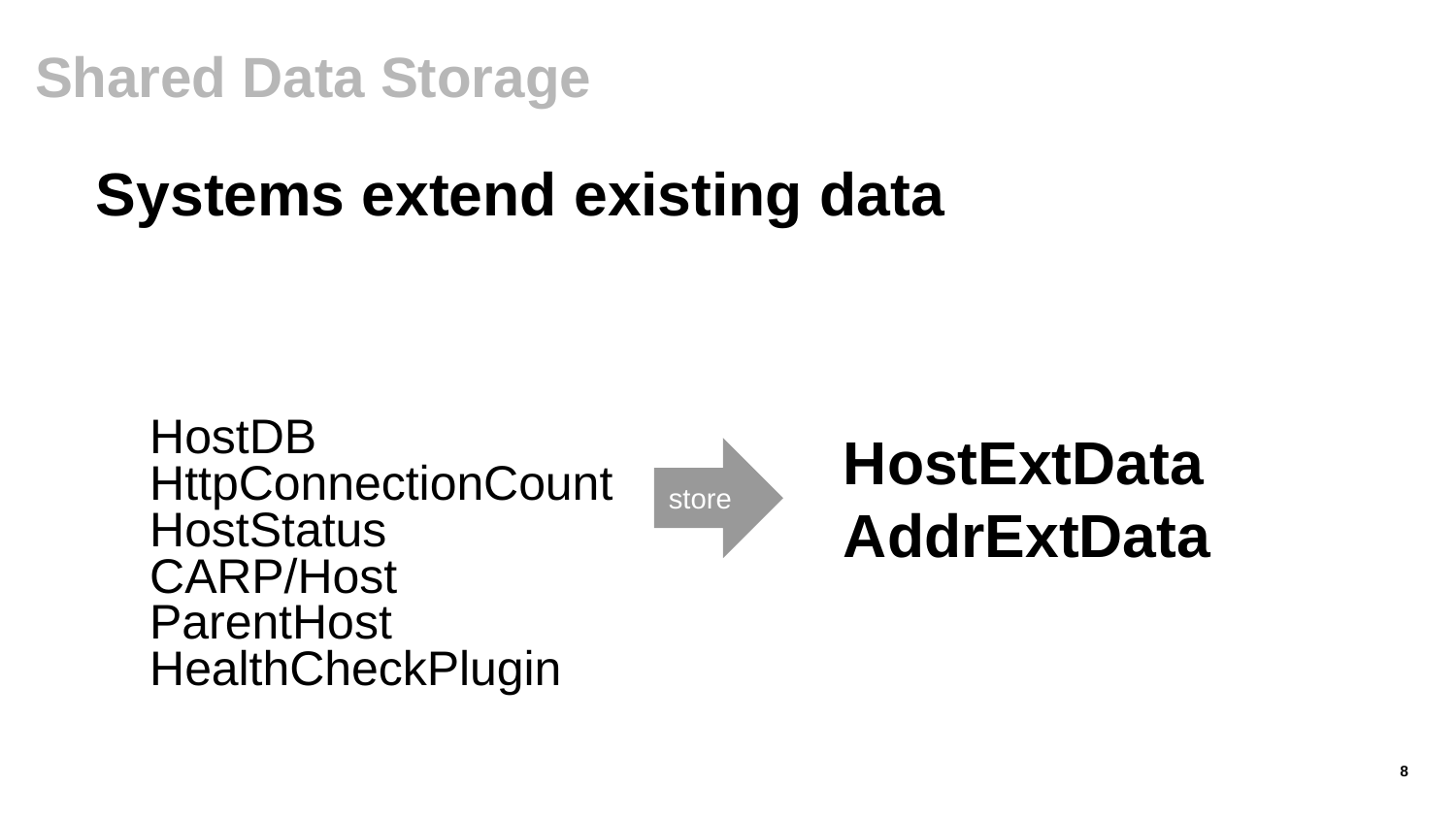

Shared Data Storage
Systems extend existing data
# HostDB
HttpConnectionCount
HostStatus
CARP/Host
ParentHost
HealthCheckPlugin
HostExtData
AddrExtData
store

8